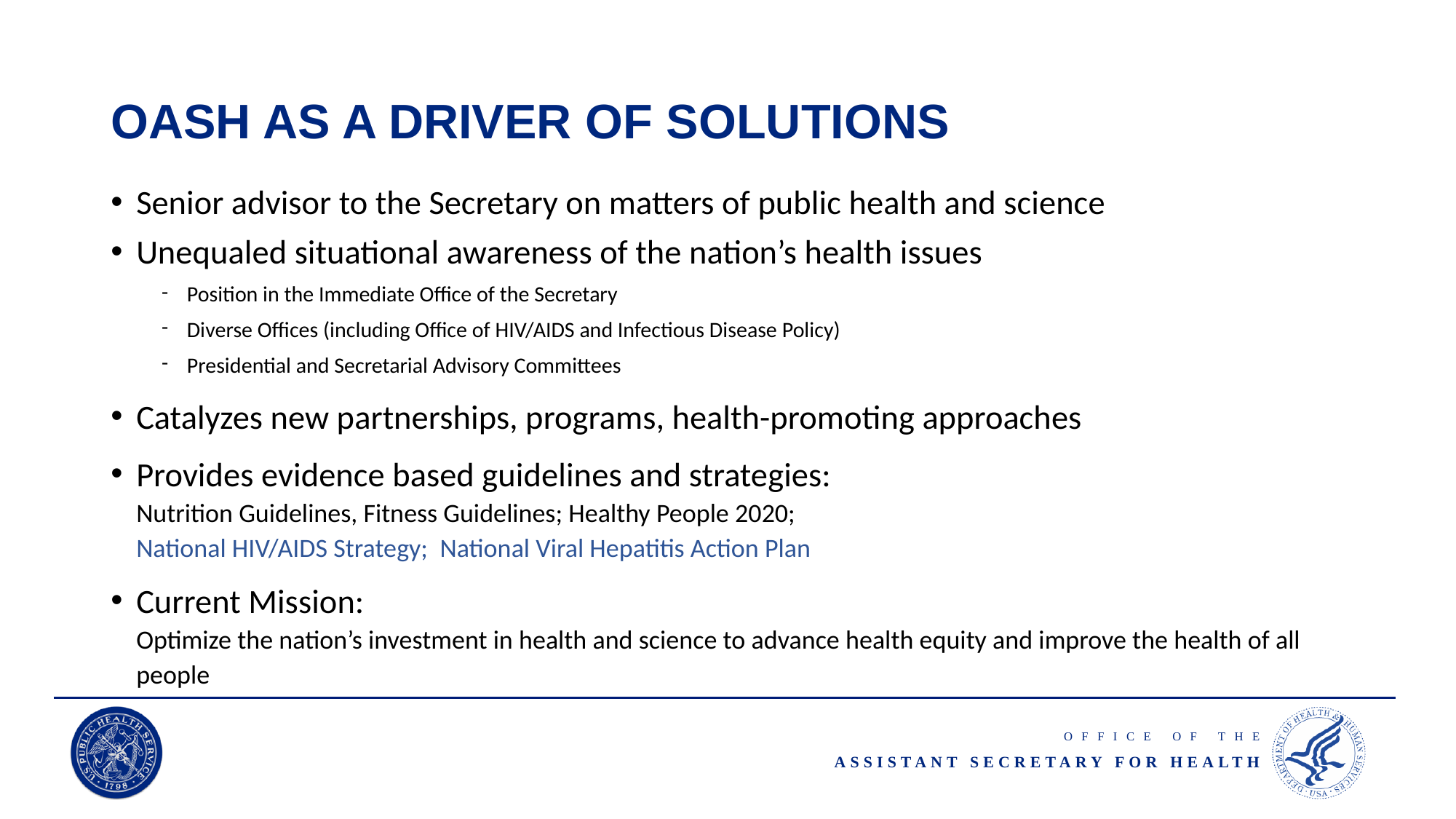

# OASH AS A DRIVER OF SOLUTIONS
Senior advisor to the Secretary on matters of public health and science
Unequaled situational awareness of the nation’s health issues
Position in the Immediate Office of the Secretary
Diverse Offices (including Office of HIV/AIDS and Infectious Disease Policy)
Presidential and Secretarial Advisory Committees
Catalyzes new partnerships, programs, health-promoting approaches
Provides evidence based guidelines and strategies:
Nutrition Guidelines, Fitness Guidelines; Healthy People 2020;
National HIV/AIDS Strategy;  National Viral Hepatitis Action Plan
Current Mission:
Optimize the nation’s investment in health and science to advance health equity and improve the health of all people